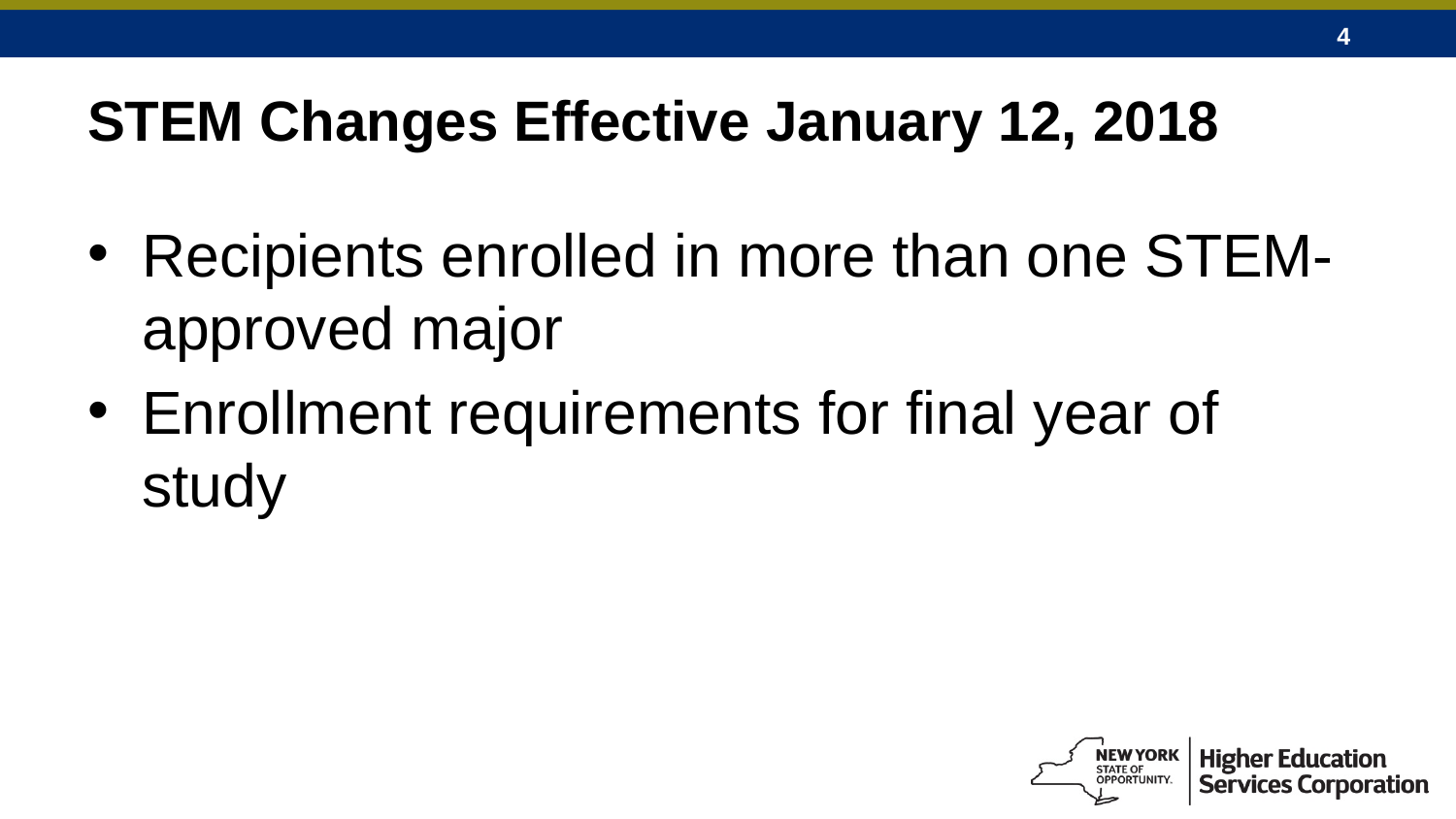

# STEM Changes Effective January 12, 2018
Recipients enrolled in more than one STEM- approved major
Enrollment requirements for final year of study